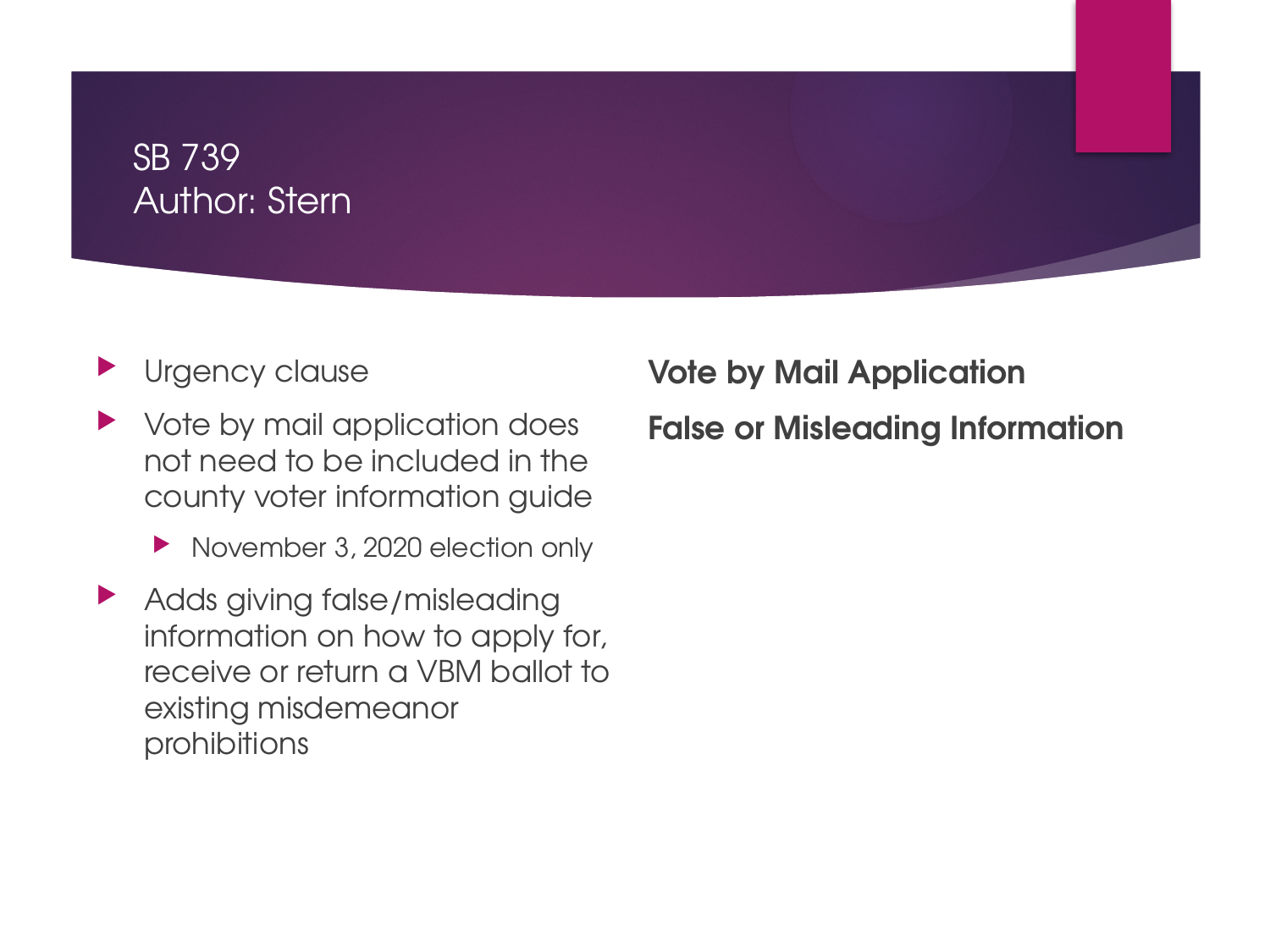

# SB 739 Author: Stern
Vote by Mail Application
False or Misleading Information

Urgency clause
Vote by mail application does not need to be included in the county voter information guide
November 3, 2020 election only
Adds giving false/misleading information on how to apply for, receive or return a VBM ballot to existing misdemeanor prohibitions